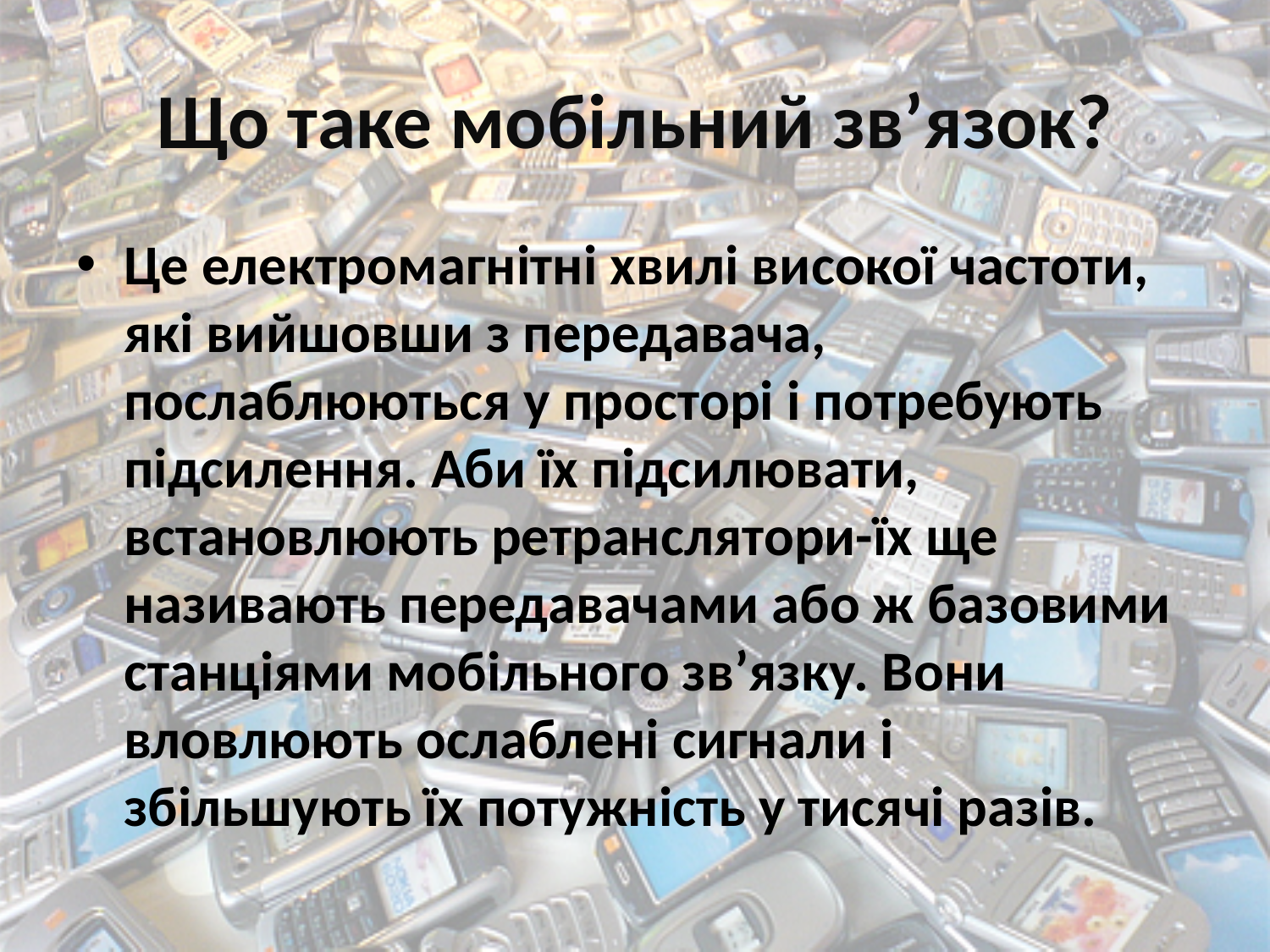

# Що таке мобільний зв’язок?
Це електромагнітні хвилі високої частоти, які вийшовши з передавача, послаблюються у просторі і потребують підсилення. Аби їх підсилювати, встановлюють ретранслятори-їх ще називають передавачами або ж базовими станціями мобільного зв’язку. Вони вловлюють ослаблені сигнали і збільшують їх потужність у тисячі разів.